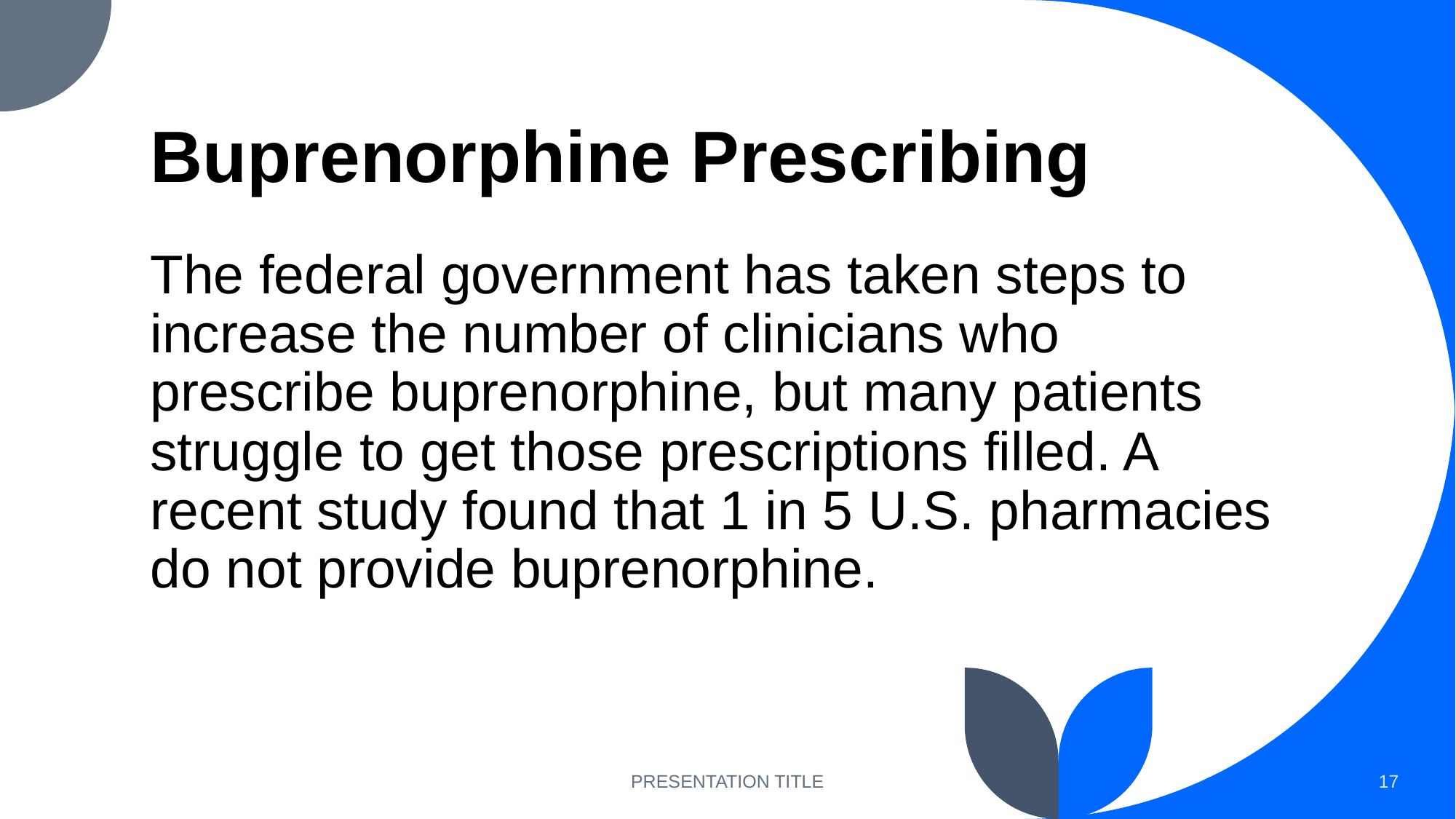

# Buprenorphine Prescribing
The federal government has taken steps to increase the number of clinicians who prescribe buprenorphine, but many patients struggle to get those prescriptions filled. A recent study found that 1 in 5 U.S. pharmacies do not provide buprenorphine.
PRESENTATION TITLE
17